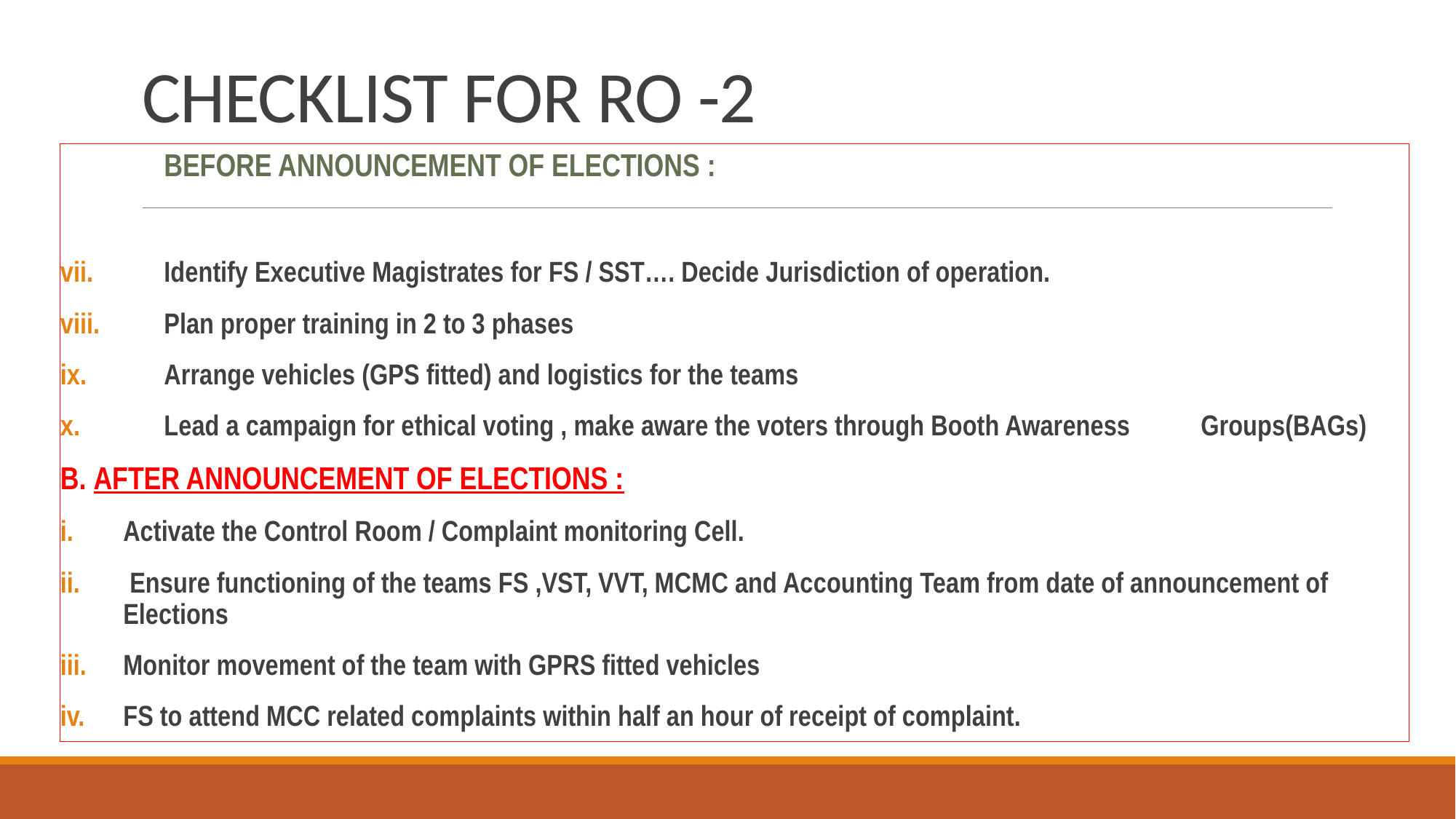

# CHECKLIST FOR RO -2
 	BEFORE ANNOUNCEMENT OF ELECTIONS :

vii.	Identify Executive Magistrates for FS / SST…. Decide Jurisdiction of operation.
viii. 	Plan proper training in 2 to 3 phases
ix. 	Arrange vehicles (GPS fitted) and logistics for the teams
x. 	Lead a campaign for ethical voting , make aware the voters through Booth Awareness 	Groups(BAGs)
B. AFTER ANNOUNCEMENT OF ELECTIONS :
Activate the Control Room / Complaint monitoring Cell.
 Ensure functioning of the teams FS ,VST, VVT, MCMC and Accounting Team from date of announcement of Elections
Monitor movement of the team with GPRS fitted vehicles
FS to attend MCC related complaints within half an hour of receipt of complaint.